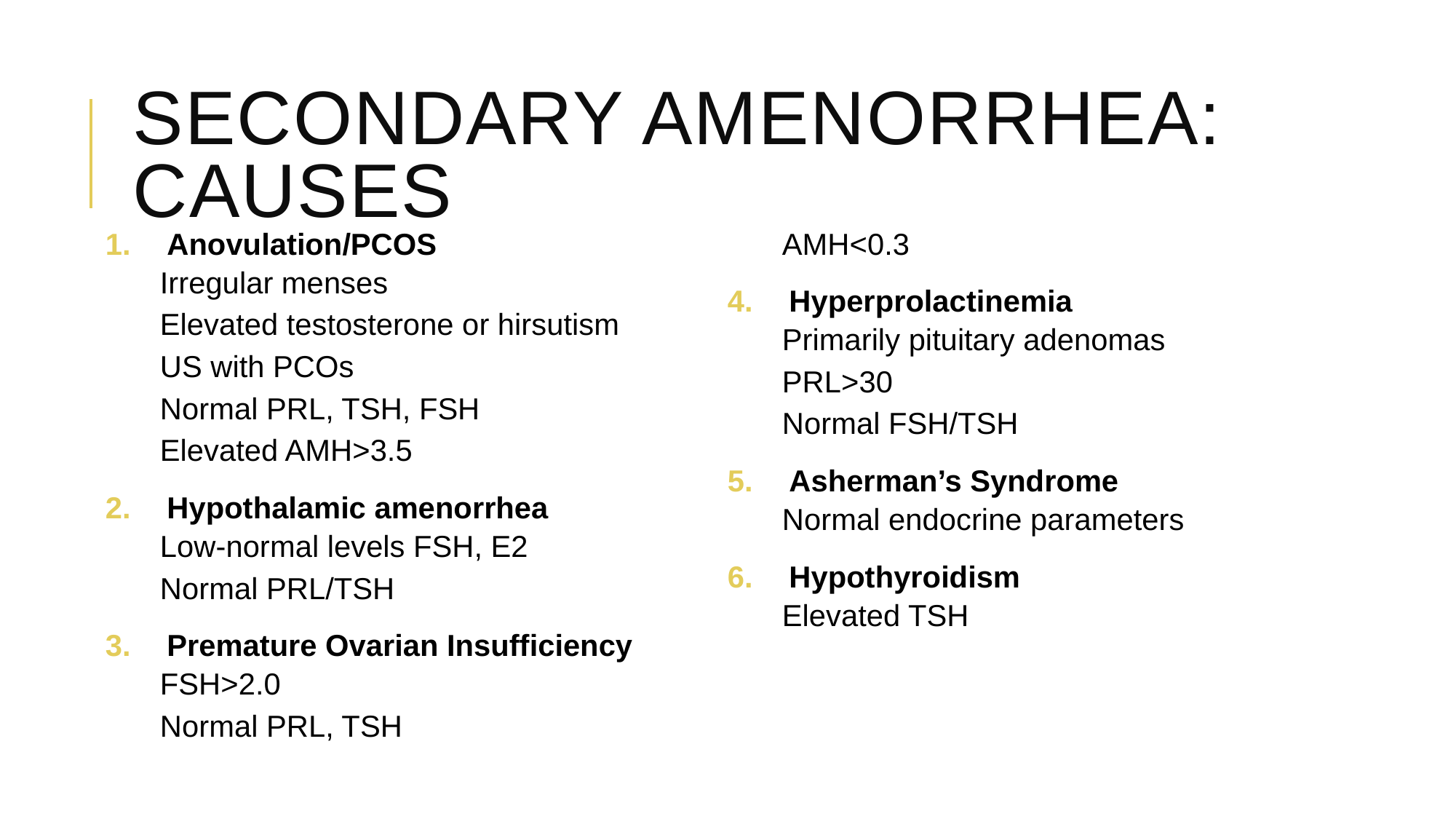

# Secondary Amenorrhea: Causes
Anovulation/PCOS
Irregular menses
Elevated testosterone or hirsutism
US with PCOs
Normal PRL, TSH, FSH
Elevated AMH>3.5
Hypothalamic amenorrhea
Low-normal levels FSH, E2
Normal PRL/TSH
Premature Ovarian Insufficiency
FSH>2.0
Normal PRL, TSH
AMH<0.3
Hyperprolactinemia
Primarily pituitary adenomas
PRL>30
Normal FSH/TSH
Asherman’s Syndrome
Normal endocrine parameters
Hypothyroidism
Elevated TSH